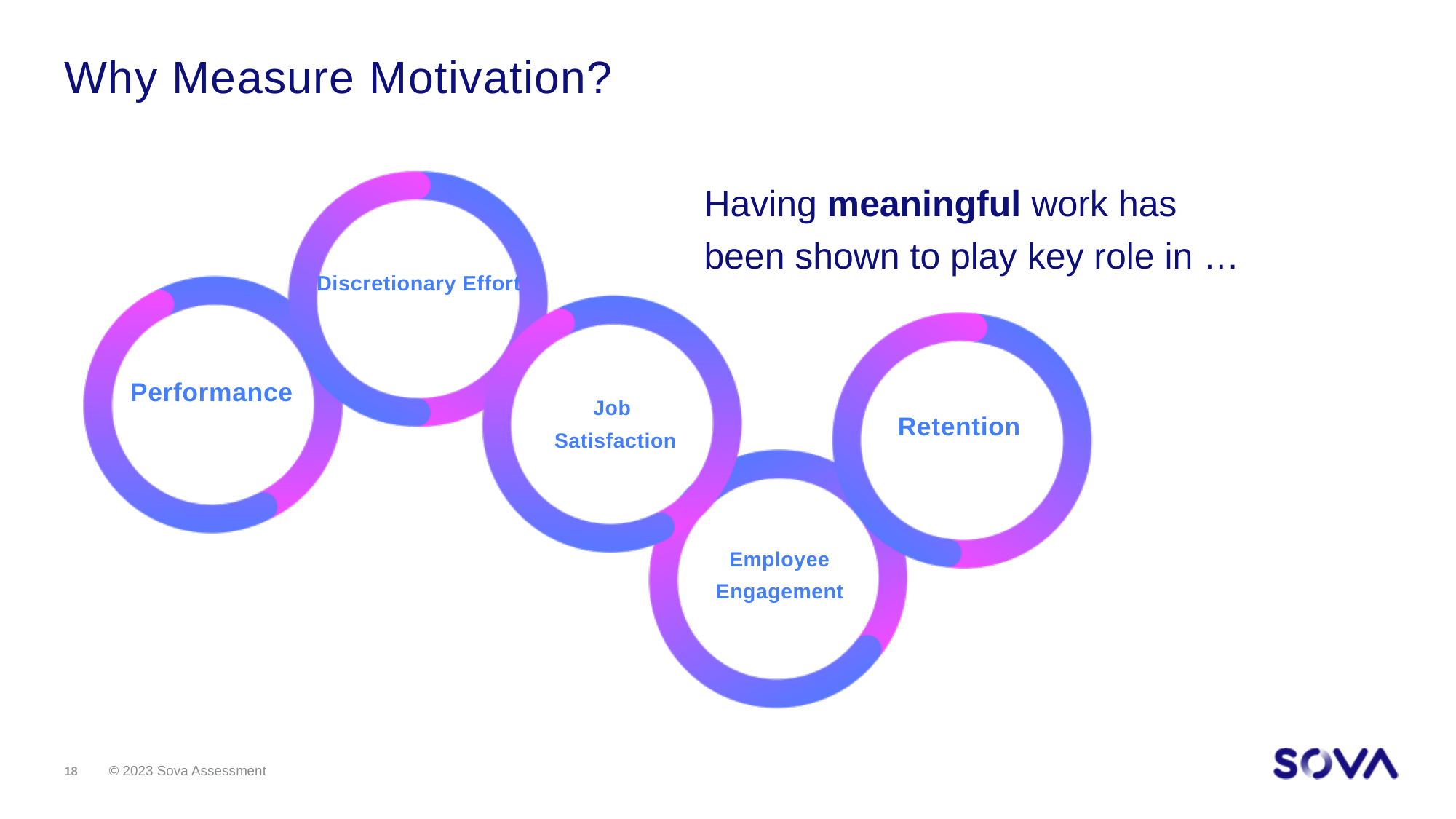

# Why Measure Motivation?
Having meaningful work has been shown to play key role in …
Discretionary Effort

Performance
Job
Satisfaction
Retention

Employee Engagement
18
© 2023 Sova Assessment